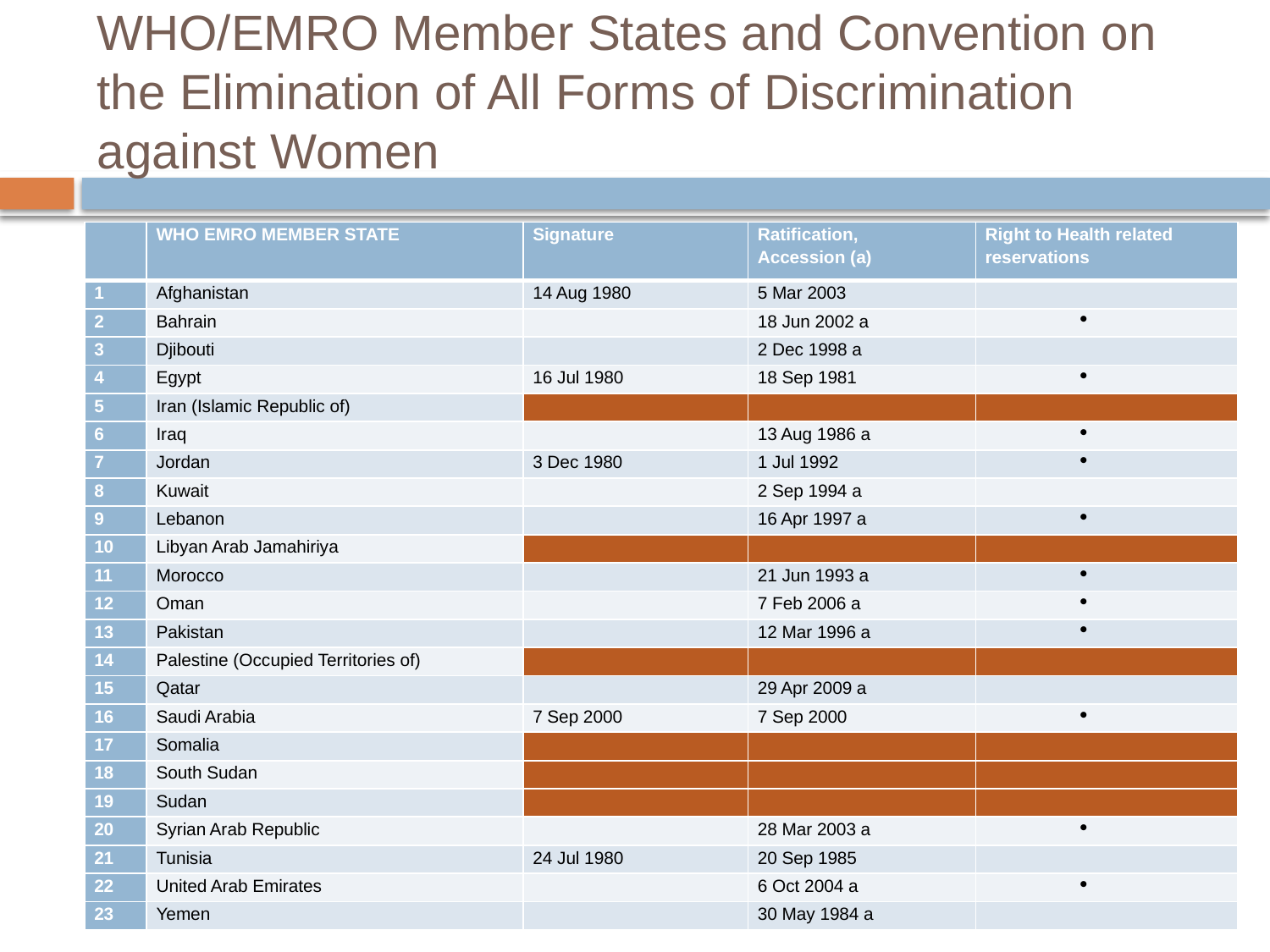

# WHO/EMRO Member States and Convention on the Elimination of All Forms of Discrimination against Women
|  | WHO EMRO MEMBER STATE | Signature | Ratification, Accession (a) | Right to Health related reservations |
| --- | --- | --- | --- | --- |
| 1 | Afghanistan | 14 Aug 1980 | 5 Mar 2003 |  |
| 2 | Bahrain |  | 18 Jun 2002 a |  |
| 3 | Djibouti |  | 2 Dec 1998 a |  |
| 4 | Egypt | 16 Jul 1980 | 18 Sep 1981 |  |
| 5 | Iran (Islamic Republic of) |  |  |  |
| 6 | Iraq |  | 13 Aug 1986 a |  |
| 7 | Jordan | 3 Dec 1980 | 1 Jul 1992 |  |
| 8 | Kuwait |  | 2 Sep 1994 a |  |
| 9 | Lebanon |  | 16 Apr 1997 a |  |
| 10 | Libyan Arab Jamahiriya |  |  |  |
| 11 | Morocco |  | 21 Jun 1993 a |  |
| 12 | Oman |  | 7 Feb 2006 a |  |
| 13 | Pakistan |  | 12 Mar 1996 a |  |
| 14 | Palestine (Occupied Territories of) |  |  |  |
| 15 | Qatar |  | 29 Apr 2009 a |  |
| 16 | Saudi Arabia | 7 Sep 2000 | 7 Sep 2000 |  |
| 17 | Somalia |  |  |  |
| 18 | South Sudan |  |  |  |
| 19 | Sudan |  |  |  |
| 20 | Syrian Arab Republic |  | 28 Mar 2003 a |  |
| 21 | Tunisia | 24 Jul 1980 | 20 Sep 1985 |  |
| 22 | United Arab Emirates |  | 6 Oct 2004 a |  |
| 23 | Yemen |  | 30 May 1984 a |  |